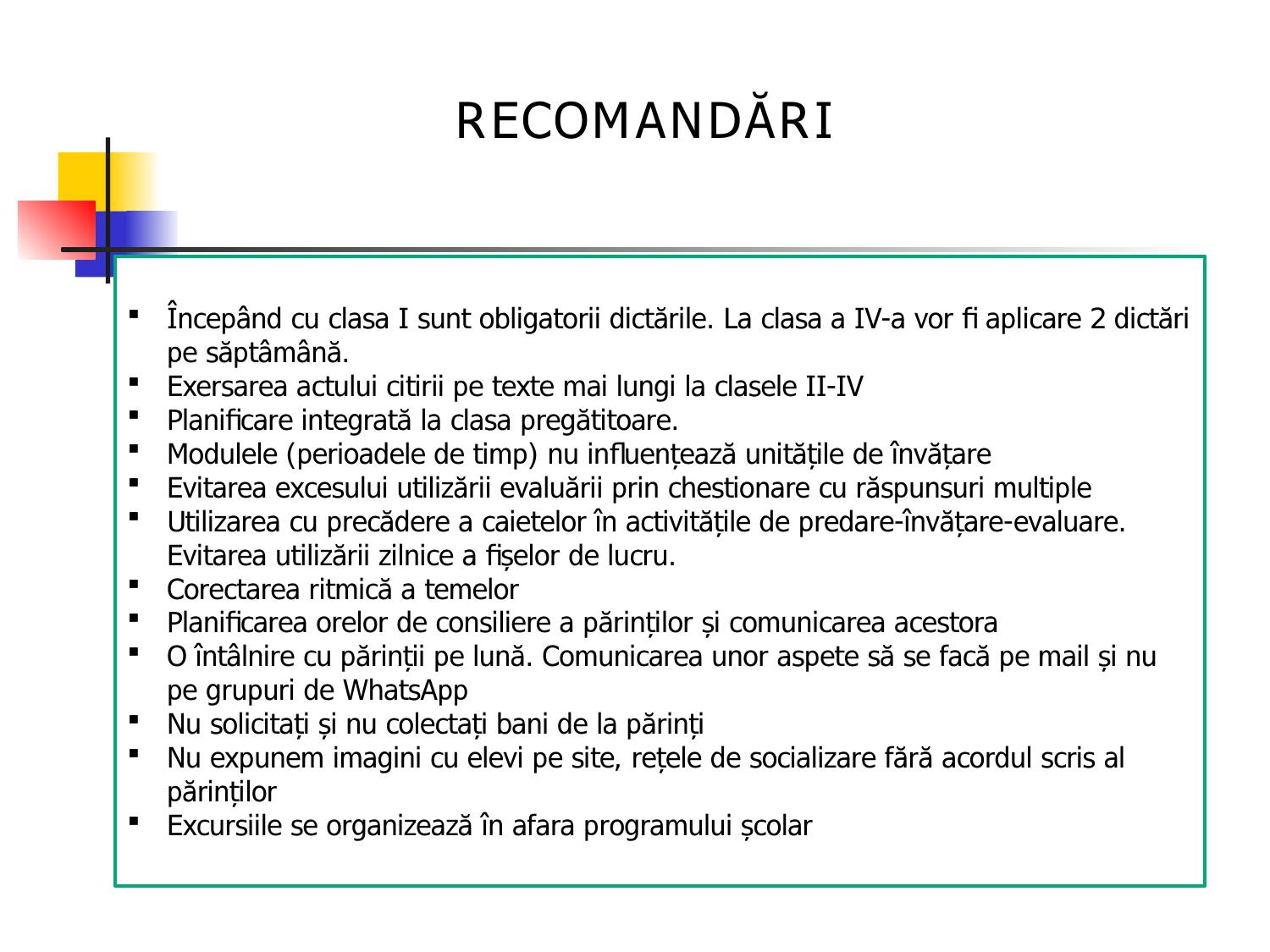

RECOMANDĂRI
Începând cu clasa I sunt obligatorii dictările. La clasa a IV-a vor fi aplicare 2 dictări pe săptâmână.
Exersarea actului citirii pe texte mai lungi la clasele II-IV
Planificare integrată la clasa pregătitoare.
Modulele (perioadele de timp) nu influențează unitățile de învățare
Evitarea excesului utilizării evaluării prin chestionare cu răspunsuri multiple
Utilizarea cu precădere a caietelor în activitățile de predare-învățare-evaluare. Evitarea utilizării zilnice a fișelor de lucru.
Corectarea ritmică a temelor
Planificarea orelor de consiliere a părinților și comunicarea acestora
O întâlnire cu părinții pe lună. Comunicarea unor aspete să se facă pe mail și nu pe grupuri de WhatsApp
Nu solicitați și nu colectați bani de la părinți
Nu expunem imagini cu elevi pe site, rețele de socializare fără acordul scris al părinților
Excursiile se organizează în afara programului școlar